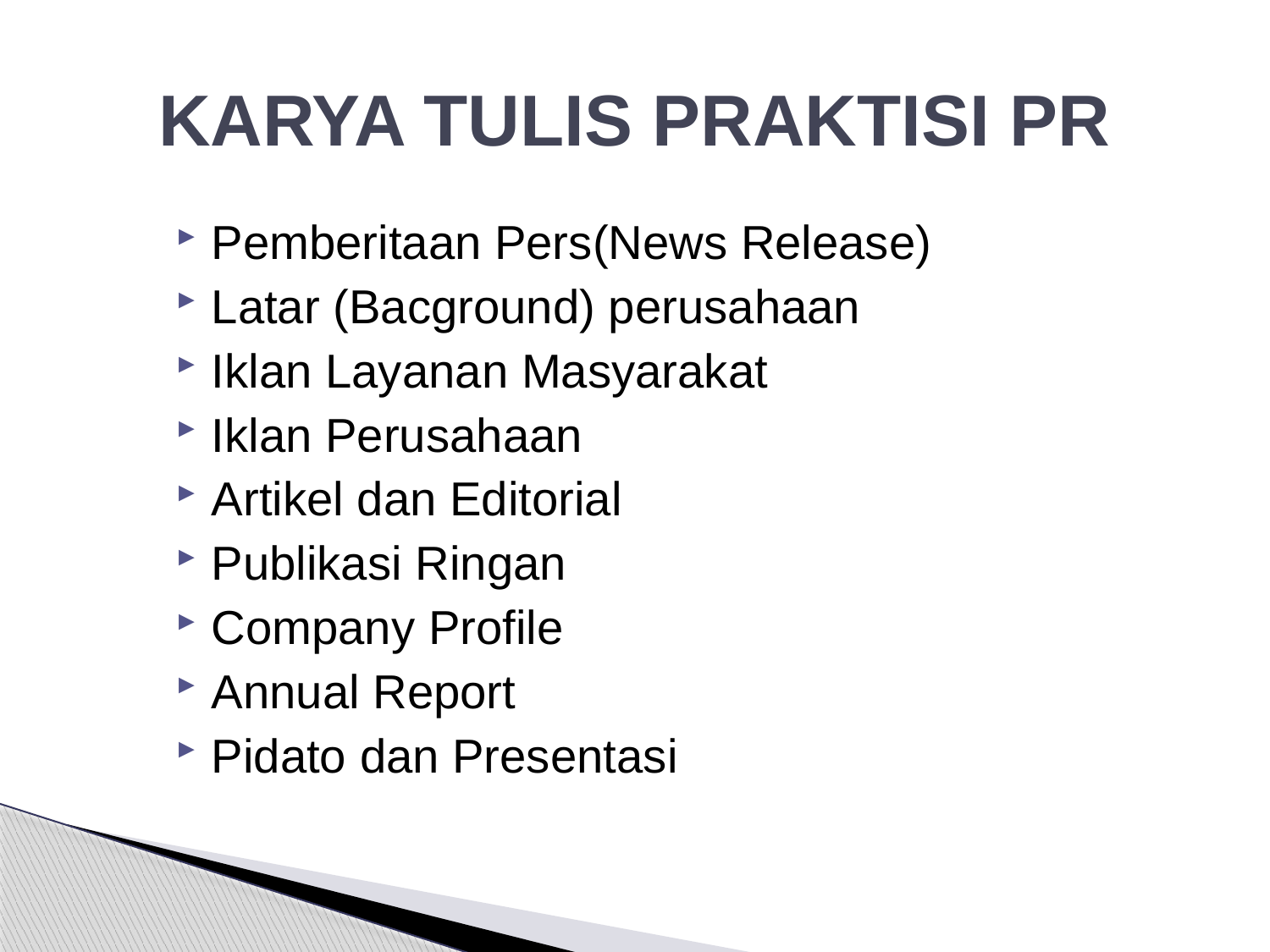

# KARYA TULIS PRAKTISI PR
Pemberitaan Pers(News Release)
Latar (Bacground) perusahaan
Iklan Layanan Masyarakat
Iklan Perusahaan
Artikel dan Editorial
Publikasi Ringan
Company Profile
Annual Report
Pidato dan Presentasi